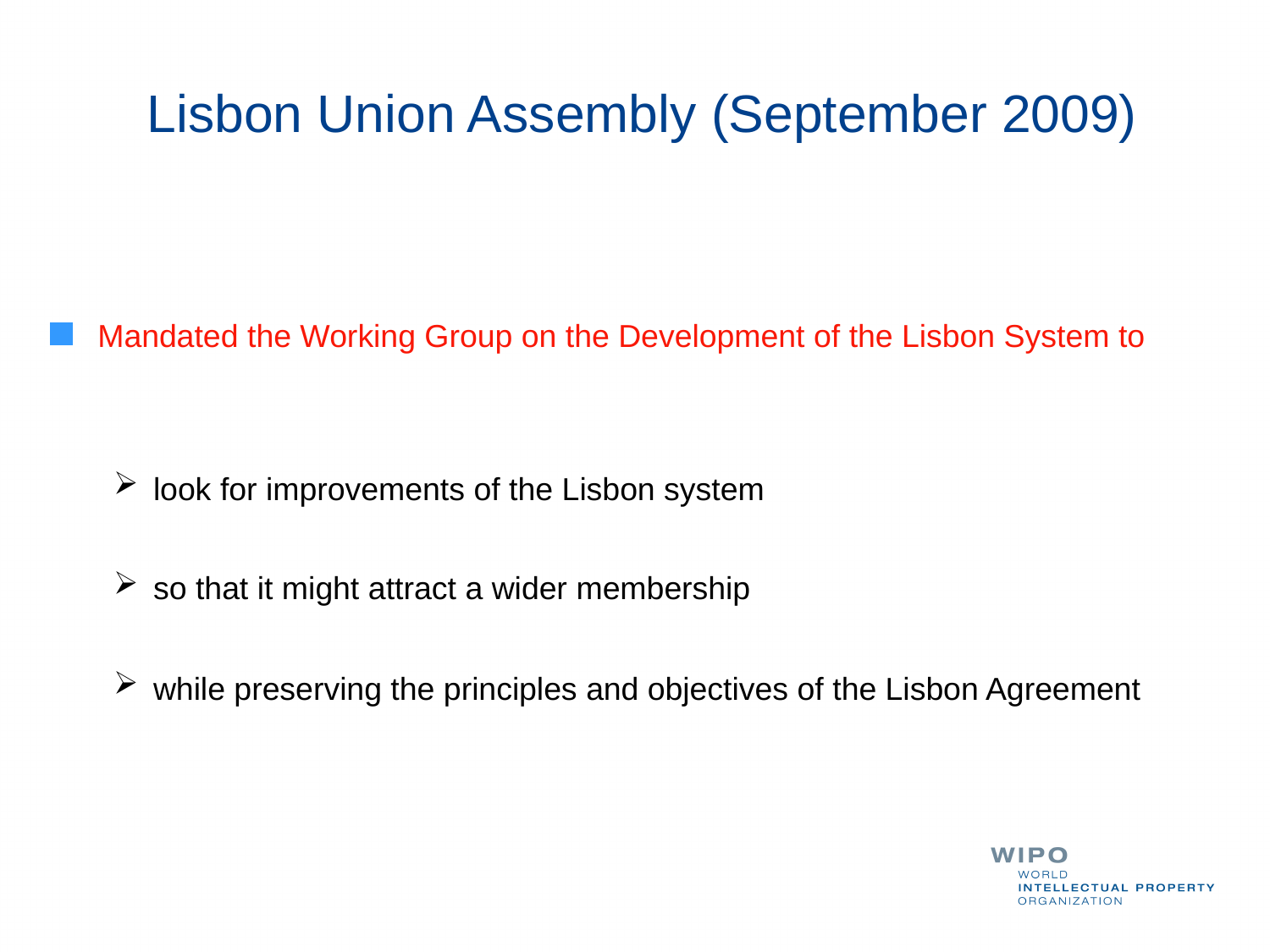

Lisbon Union Assembly (September 2009)

Mandated the Working Group on the Development of the Lisbon System to

look for improvements of the Lisbon system

so that it might attract a wider membership

while preserving the principles and objectives of the Lisbon Agreement